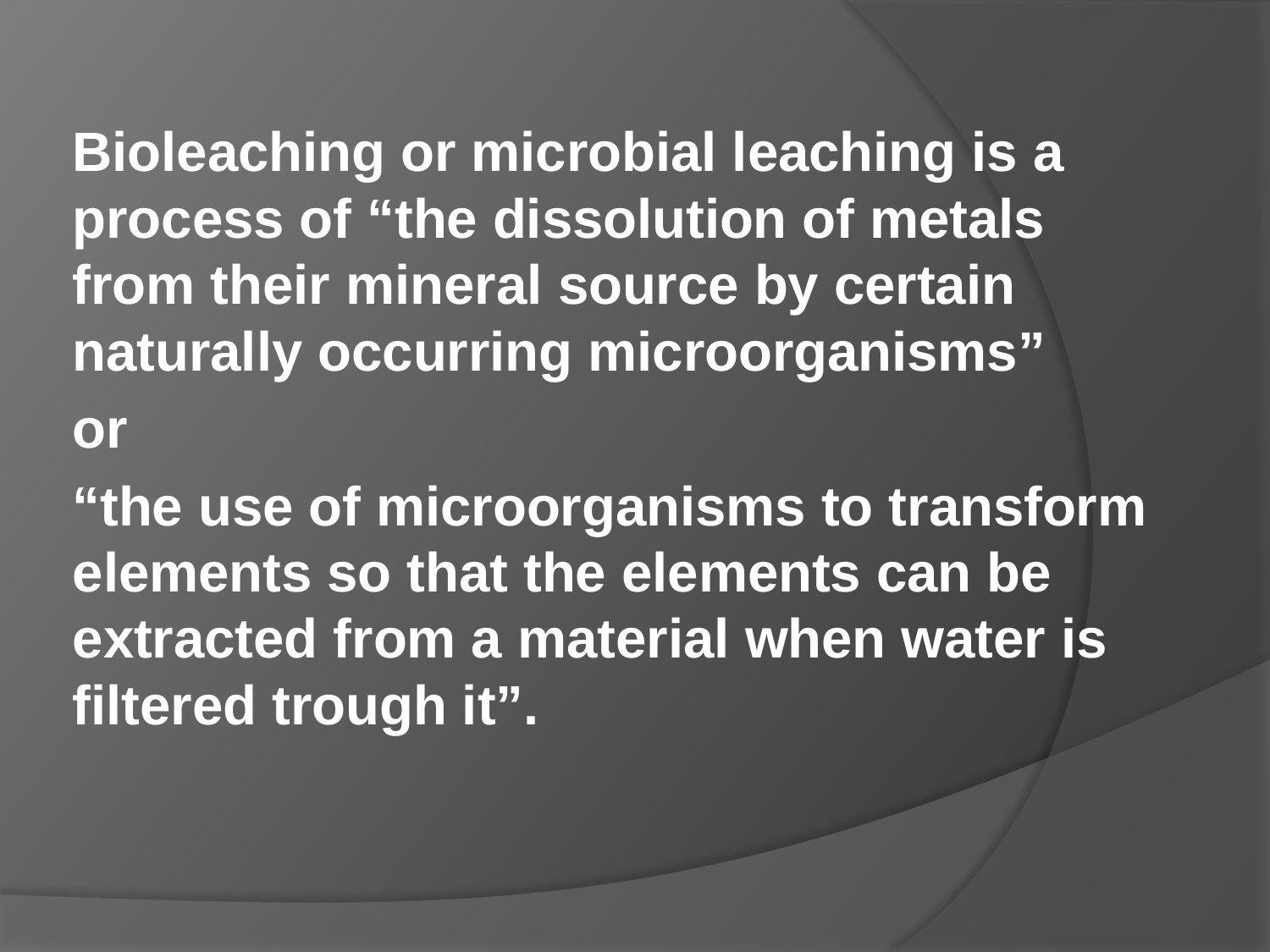

Bioleaching or microbial leaching is a process of “the dissolution of metals from their mineral source by certain naturally occurring microorganisms”
or
“the use of microorganisms to transform elements so that the elements can be extracted from a material when water is filtered trough it”.